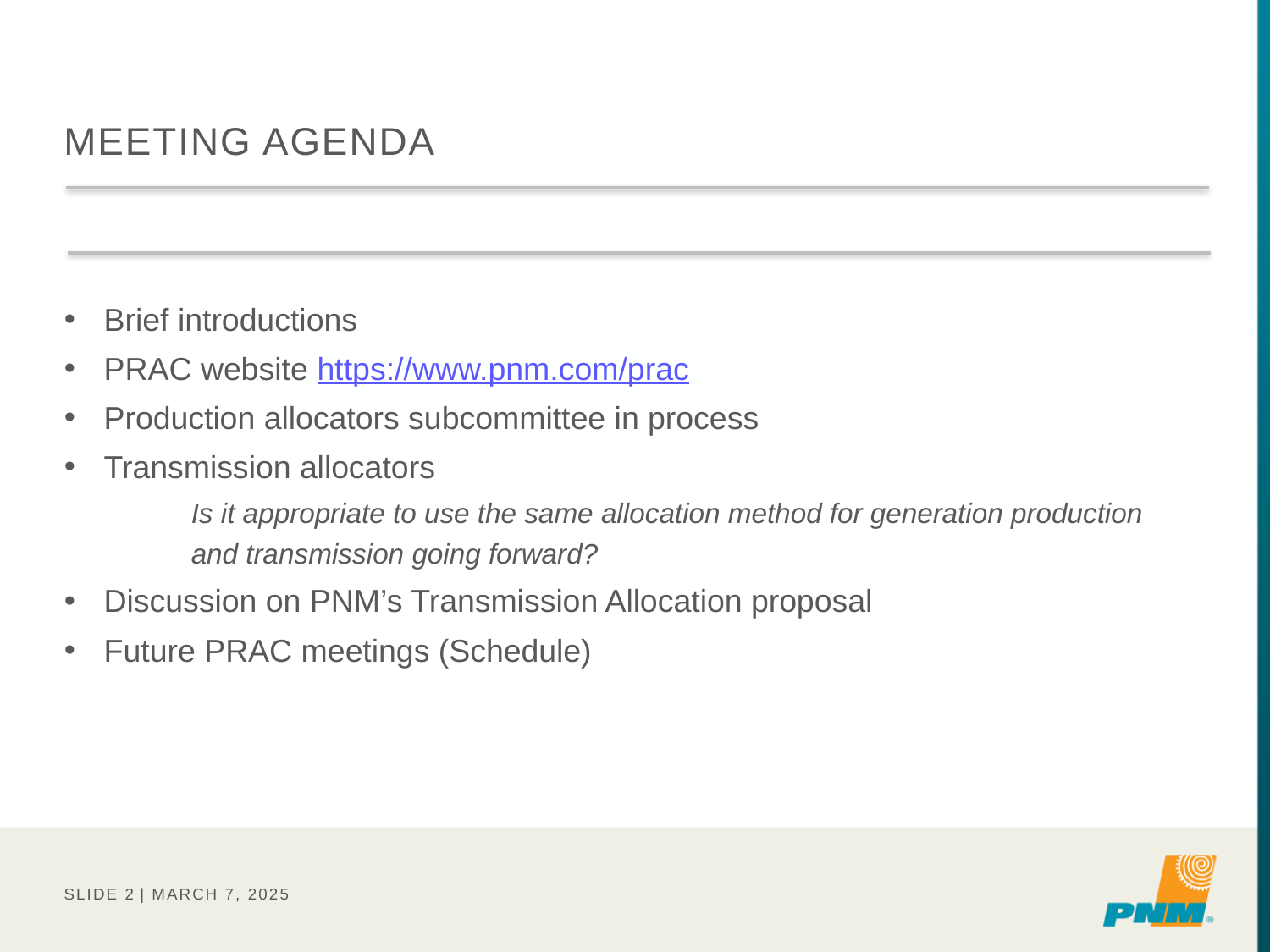

# Meeting Agenda
Brief introductions
PRAC website https://www.pnm.com/prac
Production allocators subcommittee in process
Transmission allocators
	Is it appropriate to use the same allocation method for generation production 	and transmission going forward?
Discussion on PNM’s Transmission Allocation proposal
Future PRAC meetings (Schedule)